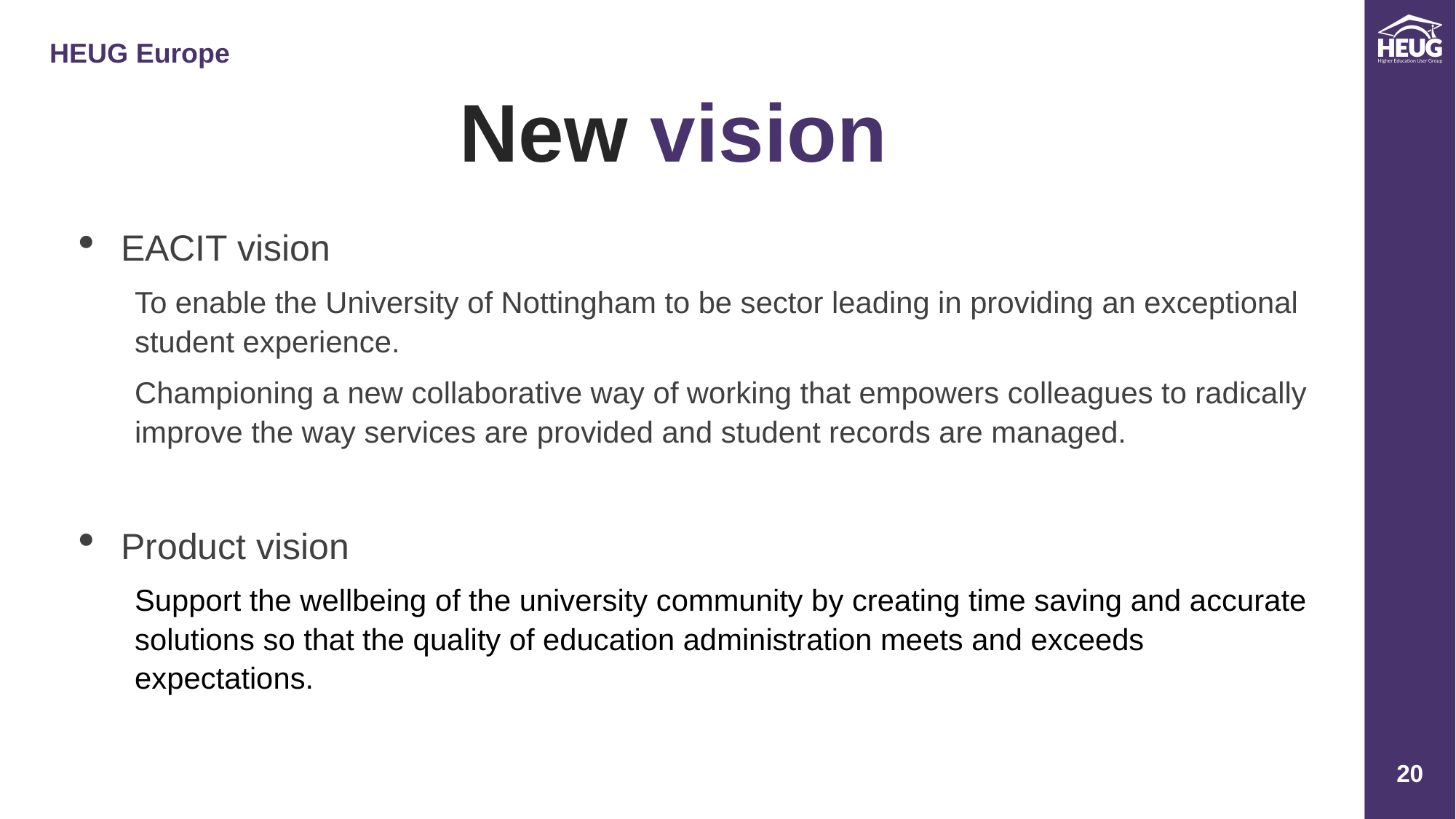

New vision
EACIT vision
To enable the University of Nottingham to be sector leading in providing an exceptional student experience.
Championing a new collaborative way of working that empowers colleagues to radically improve the way services are provided and student records are managed.

Product vision
Support the wellbeing of the university community by creating time saving and accurate solutions so that the quality of education administration meets and exceeds expectations.
Manager
Manager